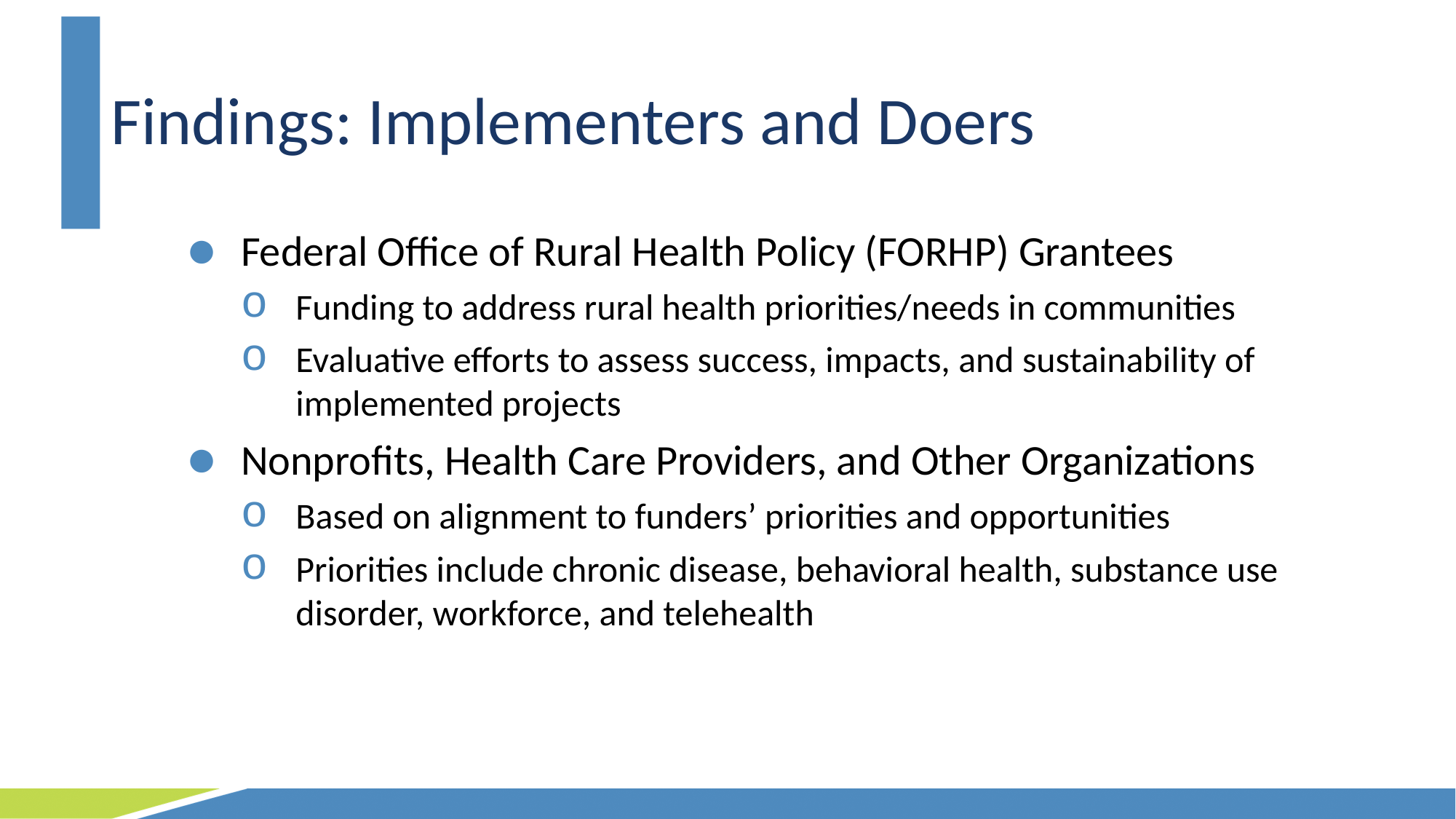

# Findings: Implementers and Doers
Federal Office of Rural Health Policy (FORHP) Grantees
Funding to address rural health priorities/needs in communities
Evaluative efforts to assess success, impacts, and sustainability of implemented projects
Nonprofits, Health Care Providers, and Other Organizations
Based on alignment to funders’ priorities and opportunities
Priorities include chronic disease, behavioral health, substance use disorder, workforce, and telehealth